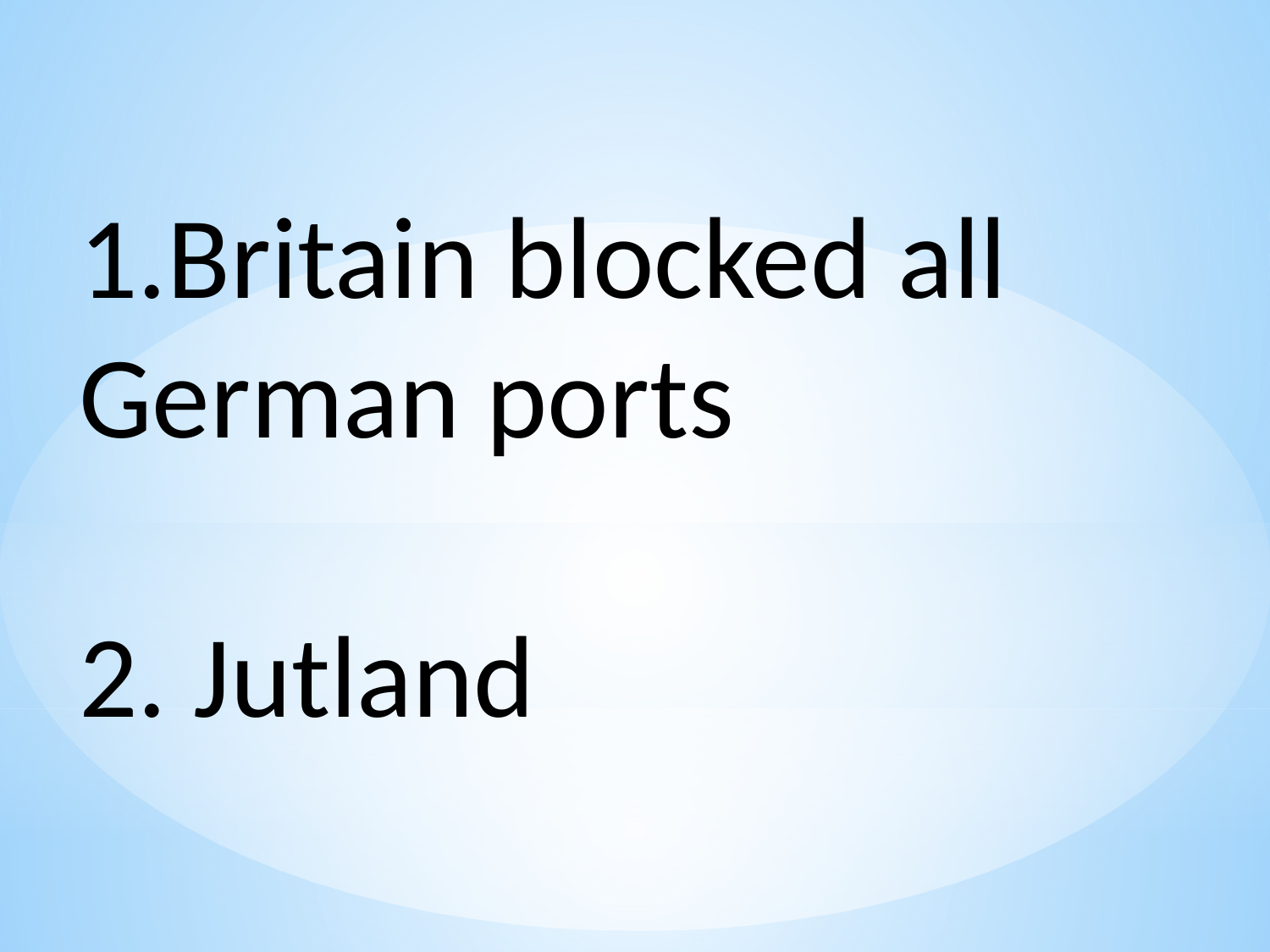

1.Britain blocked all German ports

2. Jutland